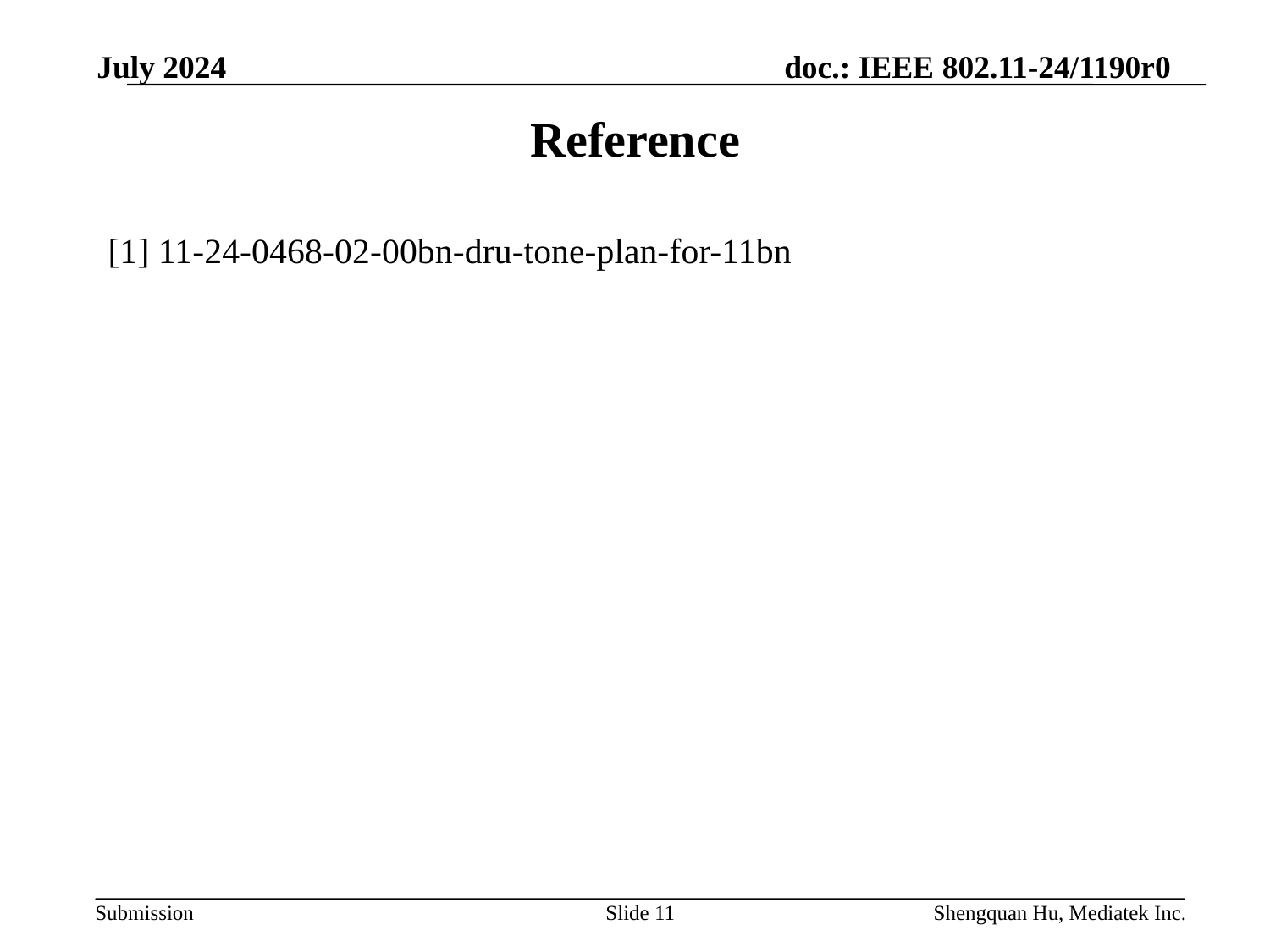

July 2024
# Reference
[1] 11-24-0468-02-00bn-dru-tone-plan-for-11bn
Slide 11
Shengquan Hu, Mediatek Inc.